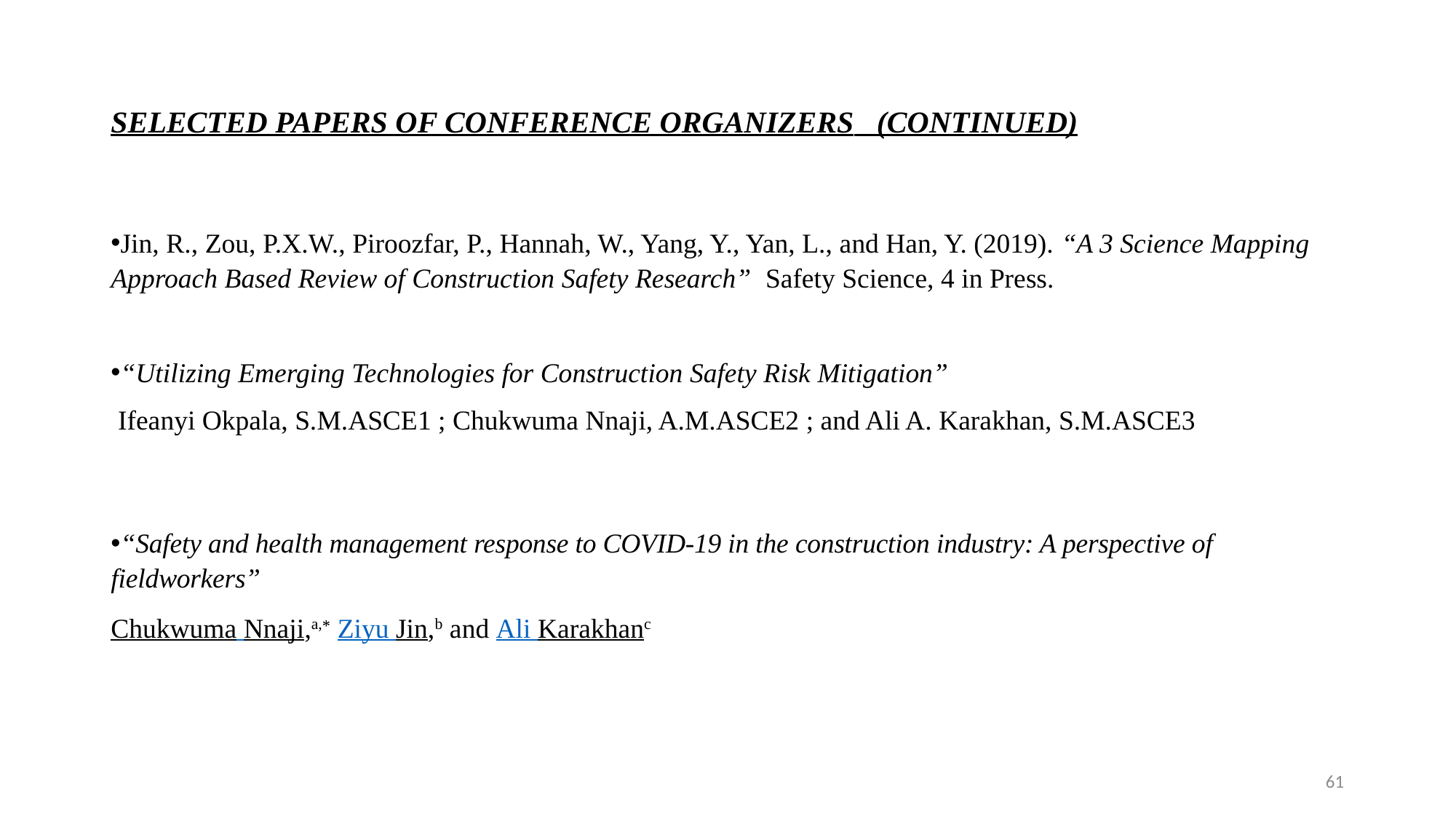

# SELECTED PAPERS OF CONFERENCE ORGANIZERS   (CONTINUED)
Jin, R., Zou, P.X.W., Piroozfar, P., Hannah, W., Yang, Y., Yan, L., and Han, Y. (2019). “A 3 Science Mapping Approach Based Review of Construction Safety Research”  Safety Science, 4 in Press.

“Utilizing Emerging Technologies for Construction Safety Risk Mitigation”
 Ifeanyi Okpala, S.M.ASCE1 ; Chukwuma Nnaji, A.M.ASCE2 ; and Ali A. Karakhan, S.M.ASCE3

“Safety and health management response to COVID-19 in the construction industry: A perspective of fieldworkers”
Chukwuma Nnaji,a,⁎ Ziyu Jin,b and Ali Karakhanc

61